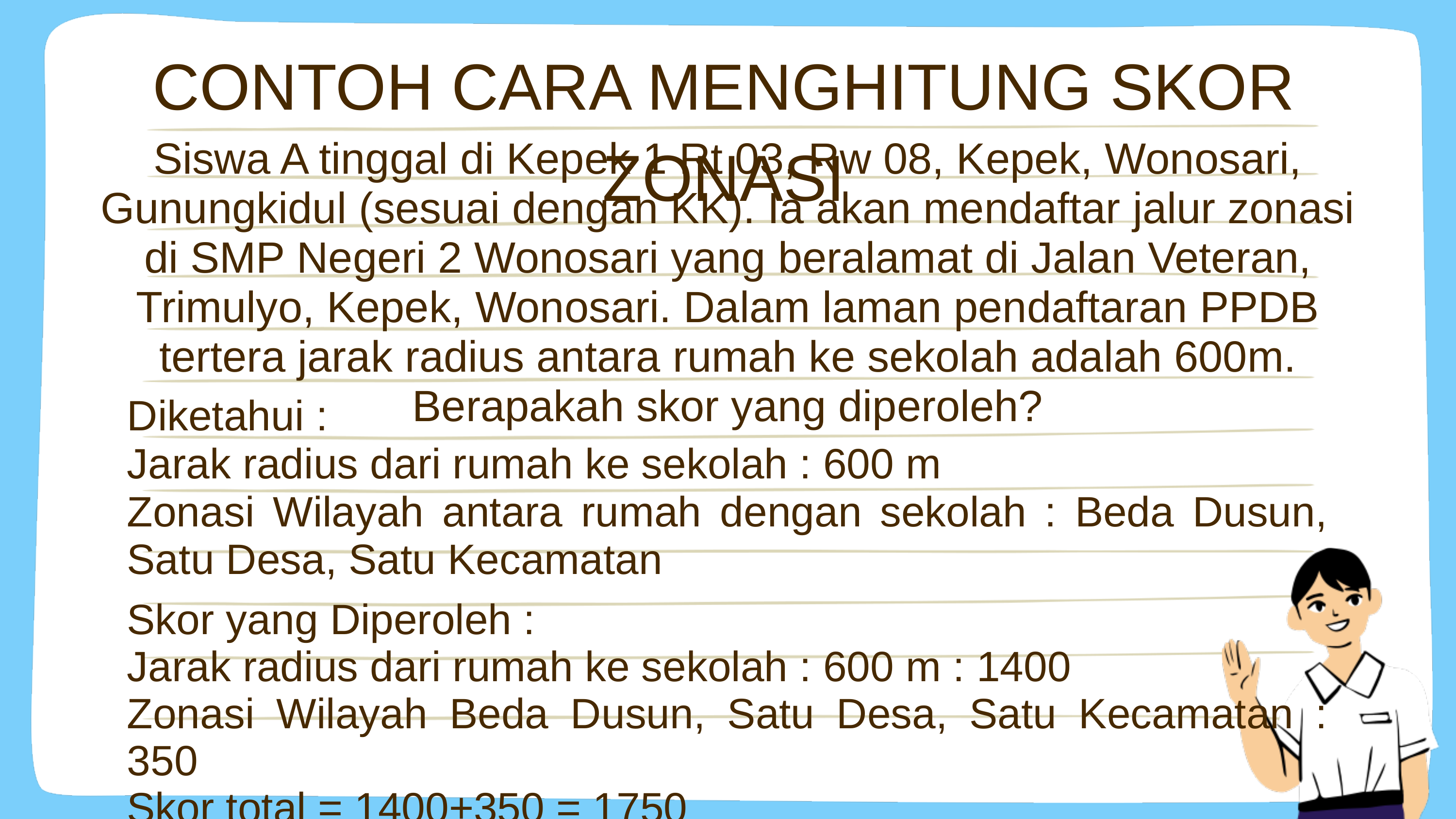

CONTOH CARA MENGHITUNG SKOR ZONASI
Siswa A tinggal di Kepek 1 Rt 03, Rw 08, Kepek, Wonosari, Gunungkidul (sesuai dengan KK). Ia akan mendaftar jalur zonasi di SMP Negeri 2 Wonosari yang beralamat di Jalan Veteran, Trimulyo, Kepek, Wonosari. Dalam laman pendaftaran PPDB tertera jarak radius antara rumah ke sekolah adalah 600m. Berapakah skor yang diperoleh?
Diketahui :
Jarak radius dari rumah ke sekolah : 600 m
Zonasi Wilayah antara rumah dengan sekolah : Beda Dusun, Satu Desa, Satu Kecamatan

Skor yang Diperoleh :
Jarak radius dari rumah ke sekolah : 600 m : 1400
Zonasi Wilayah Beda Dusun, Satu Desa, Satu Kecamatan : 350
Skor total = 1400+350 = 1750